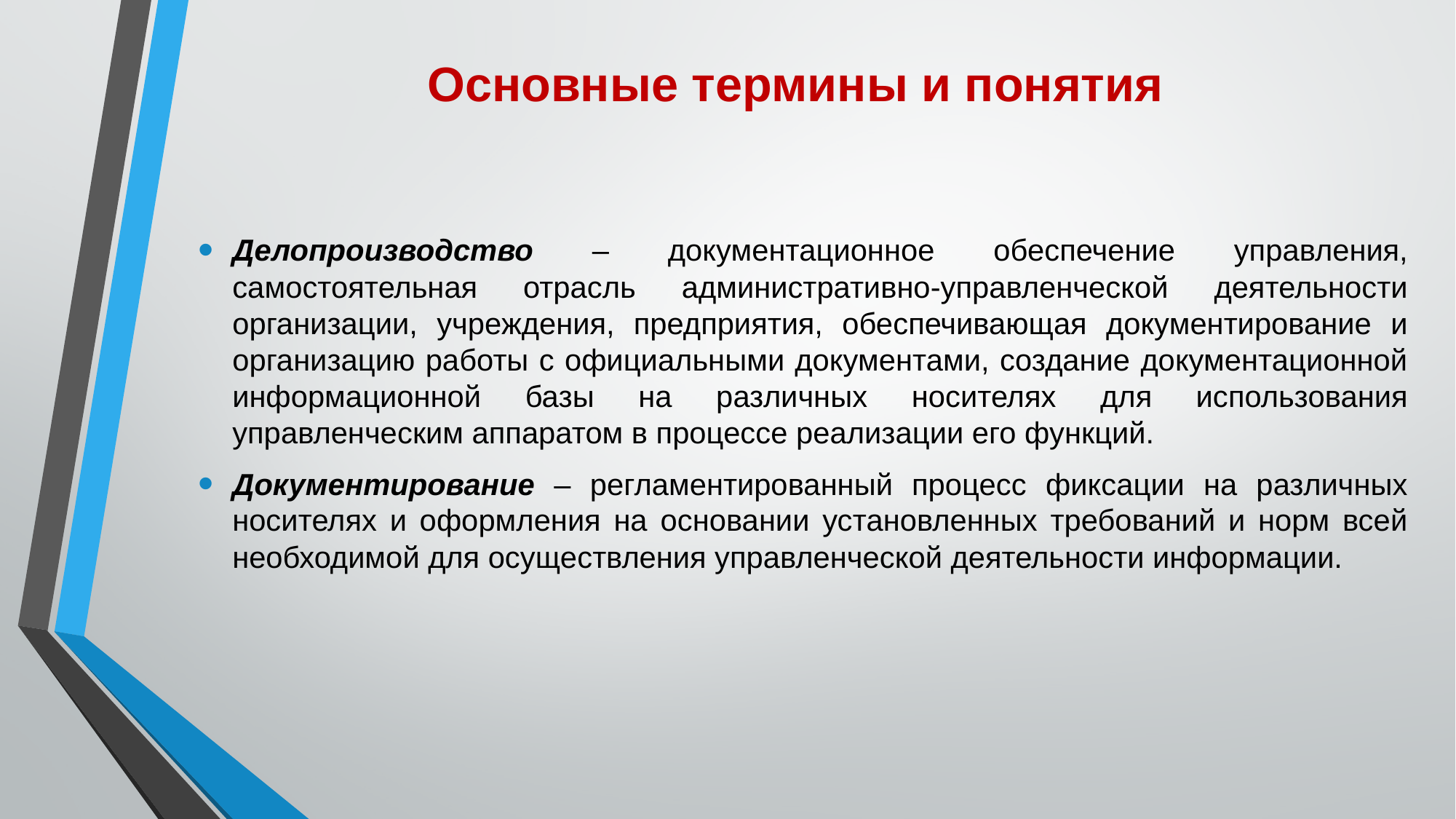

# Основные термины и понятия

Делопроизводство – документационное обеспечение управления, самостоятельная отрасль административно-управленческой деятельности организации, учреждения, предприятия, обеспечивающая документирование и организацию работы с официальными документами, создание документационной информационной базы на различных носителях для использования управленческим аппаратом в процессе реализации его функций.
Документирование – регламентированный процесс фиксации на различных носителях и оформления на основании установленных требований и норм всей необходимой для осуществления управленческой деятельности информации.